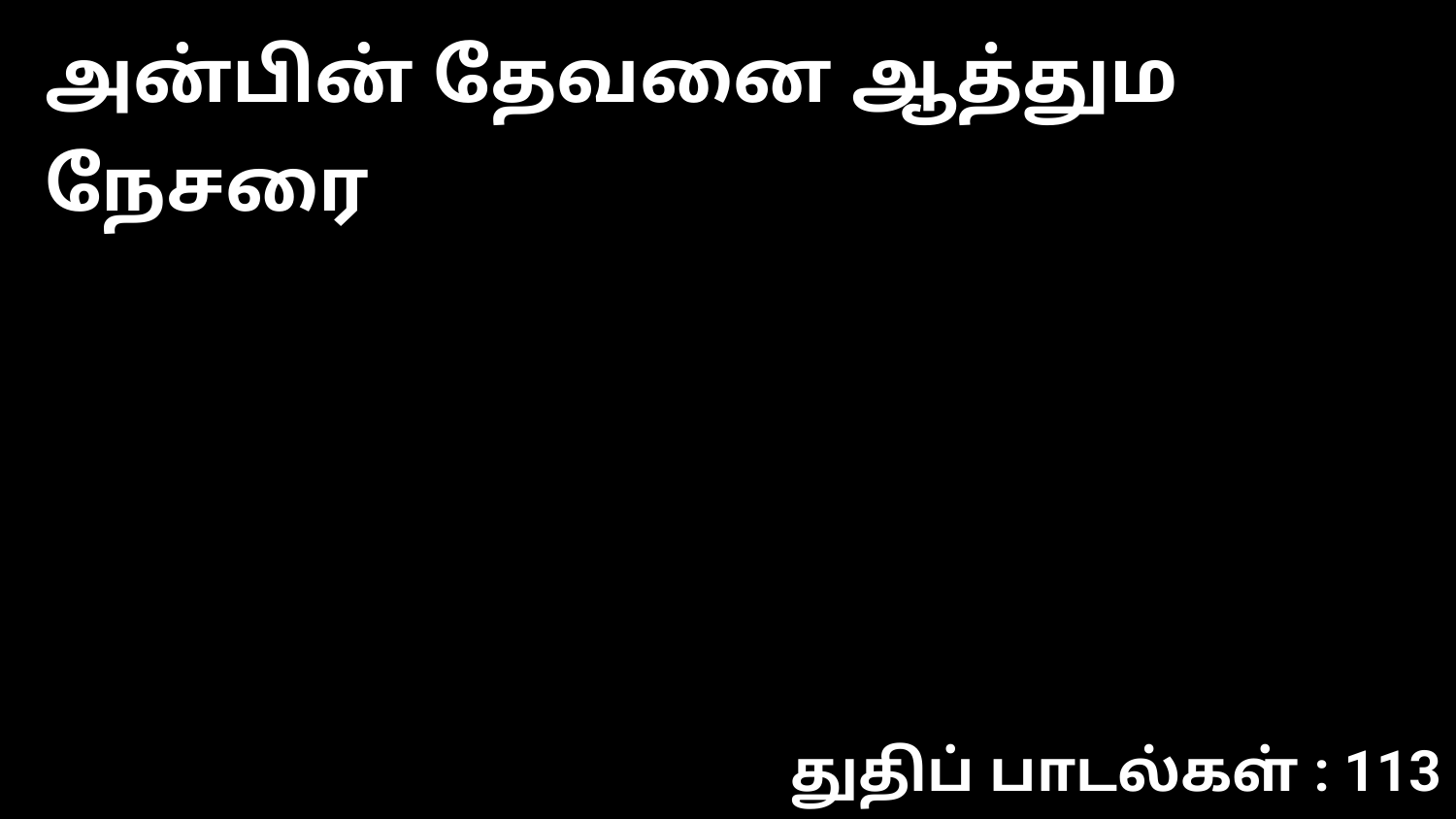

அன்பின் தேவனை ஆத்தும நேசரை
துதிப் பாடல்கள் : 113